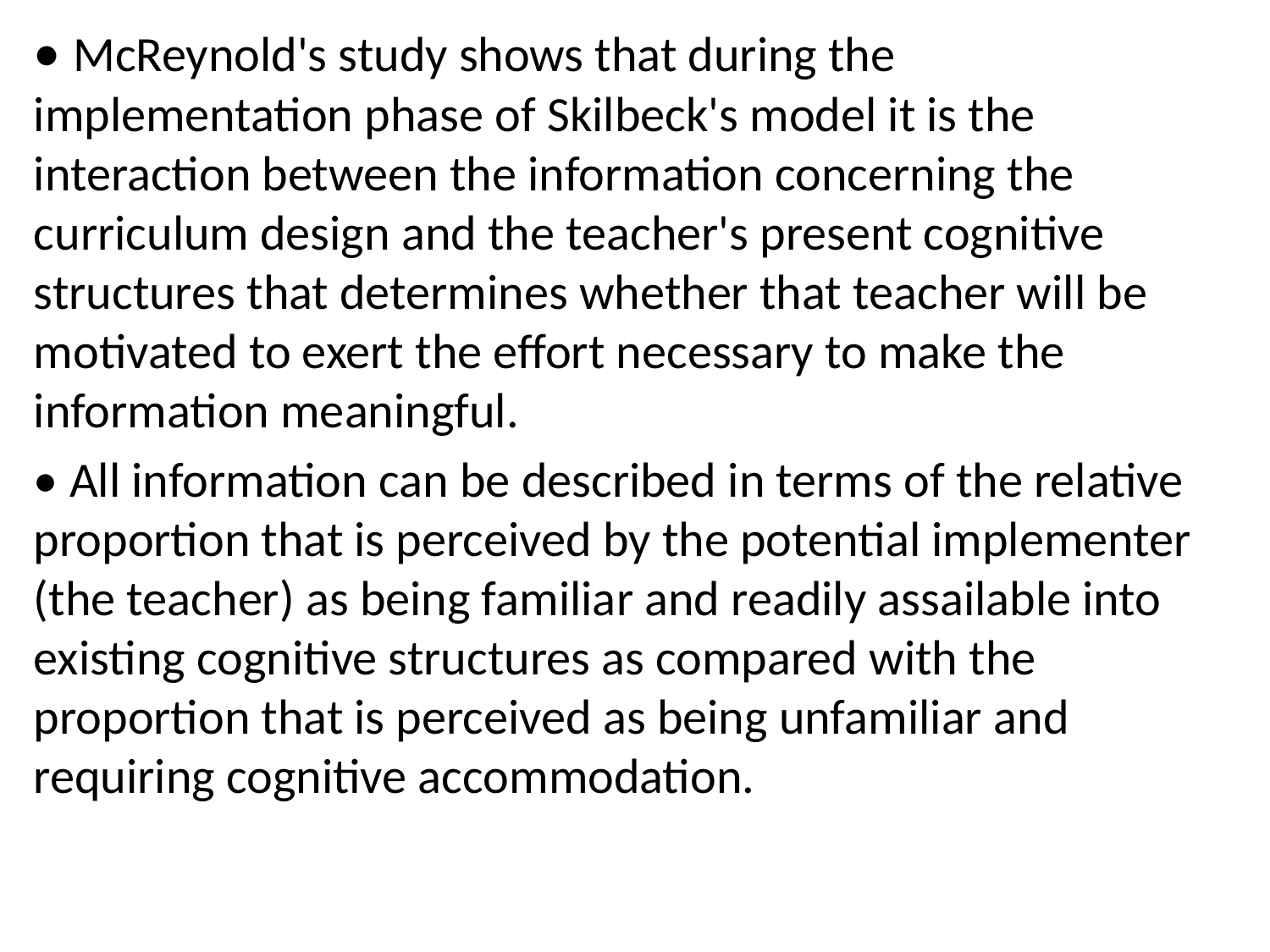

• McReynold's study shows that during the implementation phase of Skilbeck's model it is the interaction between the information concerning the curriculum design and the teacher's present cognitive structures that determines whether that teacher will be motivated to exert the effort necessary to make the information meaningful.
• All information can be described in terms of the relative proportion that is perceived by the potential implementer (the teacher) as being familiar and readily assailable into existing cognitive structures as compared with the proportion that is perceived as being unfamiliar and requiring cognitive accommodation.